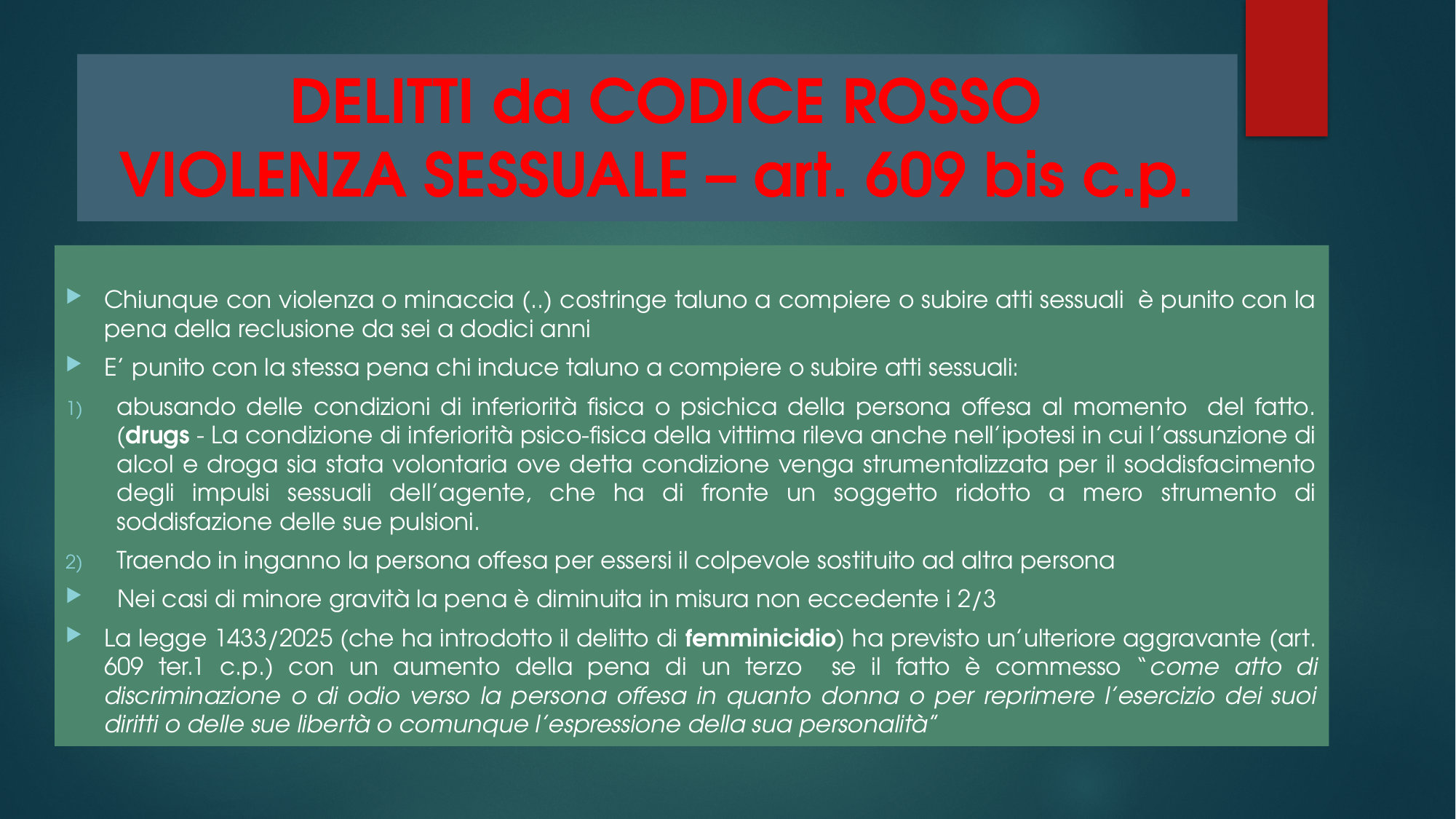

# DELITTI da CODICE ROSSO VIOLENZA SESSUALE – art. 609 bis c.p.

Chiunque con violenza o minaccia (..) costringe taluno a compiere o subire atti sessuali  è punito con la pena della reclusione da sei a dodici anni
E’ punito con la stessa pena chi induce taluno a compiere o subire atti sessuali:
abusando delle condizioni di inferiorità fisica o psichica della persona offesa al momento  del fatto. (drugs - La condizione di inferiorità psico-fisica della vittima rileva anche nell’ipotesi in cui l’assunzione di alcol e droga sia stata volontaria ove detta condizione venga strumentalizzata per il soddisfacimento degli impulsi sessuali dell’agente, che ha di fronte un soggetto ridotto a mero strumento di soddisfazione delle sue pulsioni.
Traendo in inganno la persona offesa per essersi il colpevole sostituito ad altra persona
  Nei casi di minore gravità la pena è diminuita in misura non eccedente i 2/3
La legge 1433/2025 (che ha introdotto il delitto di femminicidio) ha previsto un’ulteriore aggravante (art. 609 ter.1 c.p.) con un aumento della pena di un terzo  se il fatto è commesso “come atto di discriminazione o di odio verso la persona offesa in quanto donna o per reprimere l’esercizio dei suoi diritti o delle sue libertà o comunque l’espressione della sua personalità”